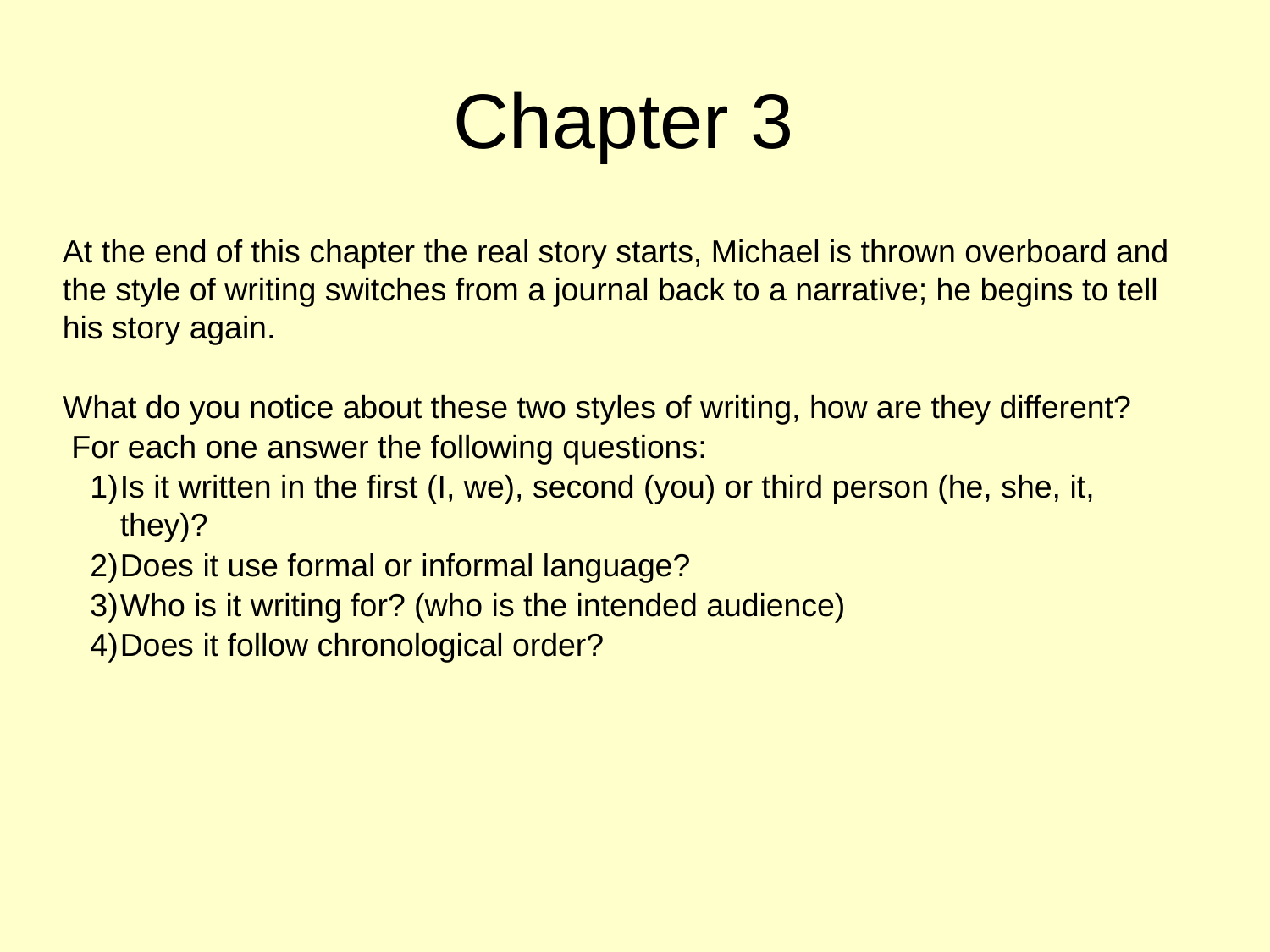

# Chapter 3
At the end of this chapter the real story starts, Michael is thrown overboard and the style of writing switches from a journal back to a narrative; he begins to tell his story again.

What do you notice about these two styles of writing, how are they different?
 For each one answer the following questions:
Is it written in the first (I, we), second (you) or third person (he, she, it, they)?
Does it use formal or informal language?
Who is it writing for? (who is the intended audience)
Does it follow chronological order?